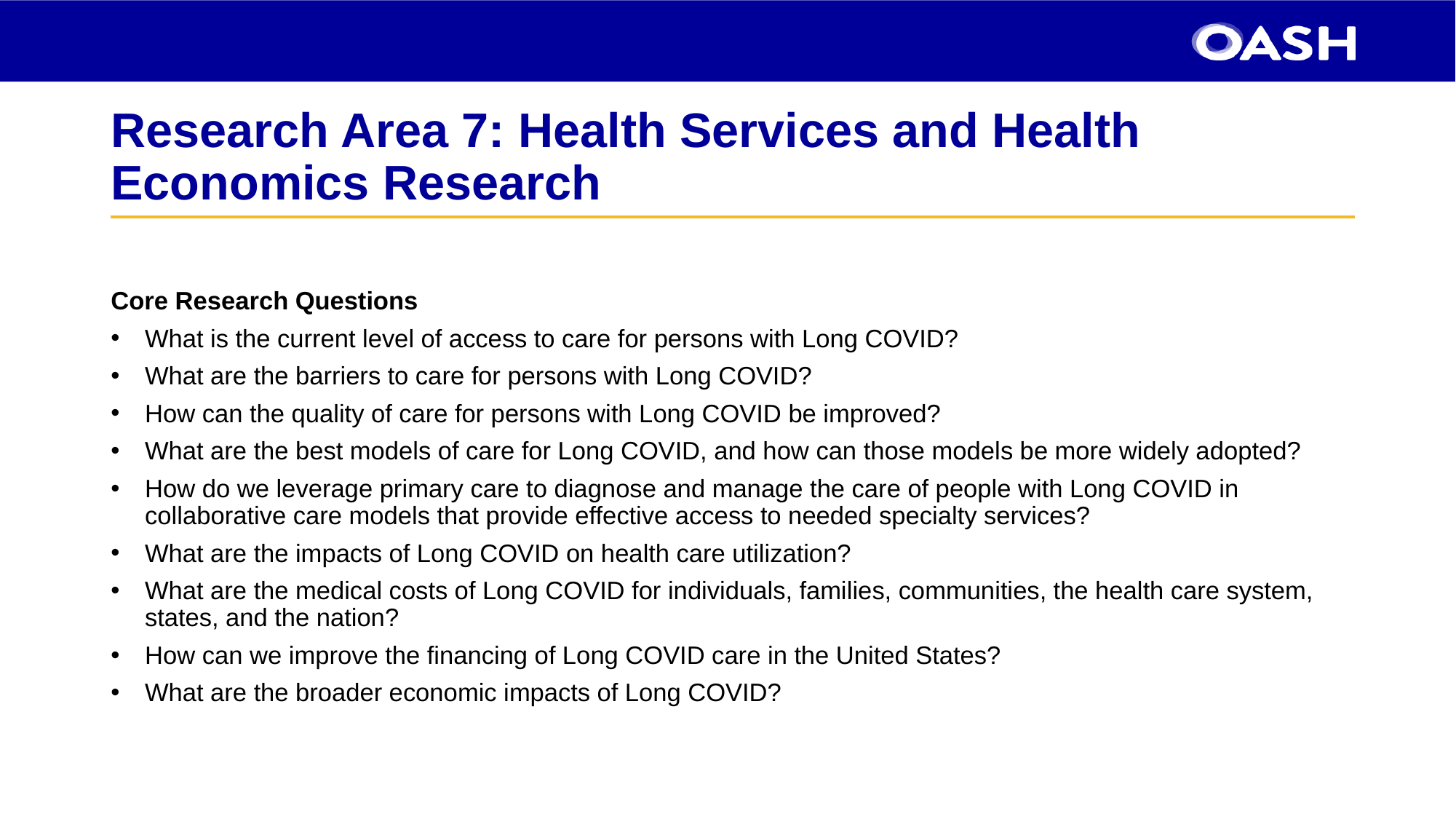

# Research Area 7: Health Services and Health Economics Research
Core Research Questions
What is the current level of access to care for persons with Long COVID?
What are the barriers to care for persons with Long COVID?
How can the quality of care for persons with Long COVID be improved?
What are the best models of care for Long COVID, and how can those models be more widely adopted?
How do we leverage primary care to diagnose and manage the care of people with Long COVID in collaborative care models that provide effective access to needed specialty services?
What are the impacts of Long COVID on health care utilization?
What are the medical costs of Long COVID for individuals, families, communities, the health care system, states, and the nation?
How can we improve the financing of Long COVID care in the United States?
What are the broader economic impacts of Long COVID?